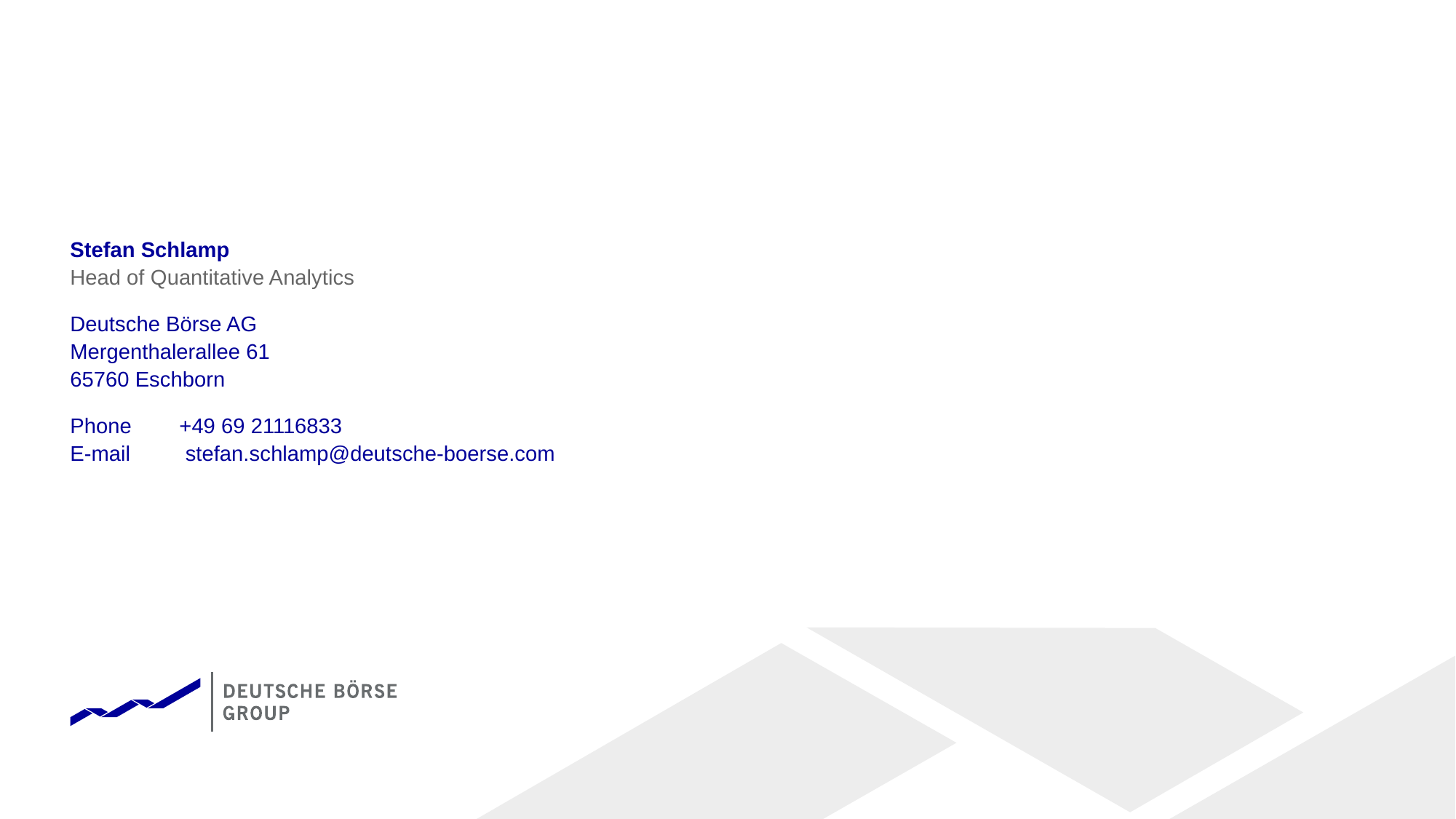

#
Stefan Schlamp
Head of Quantitative Analytics
Deutsche Börse AG
Mergenthalerallee 61
65760 Eschborn
Phone	+49 69 21116833
E-mail	 stefan.schlamp@deutsche-boerse.com